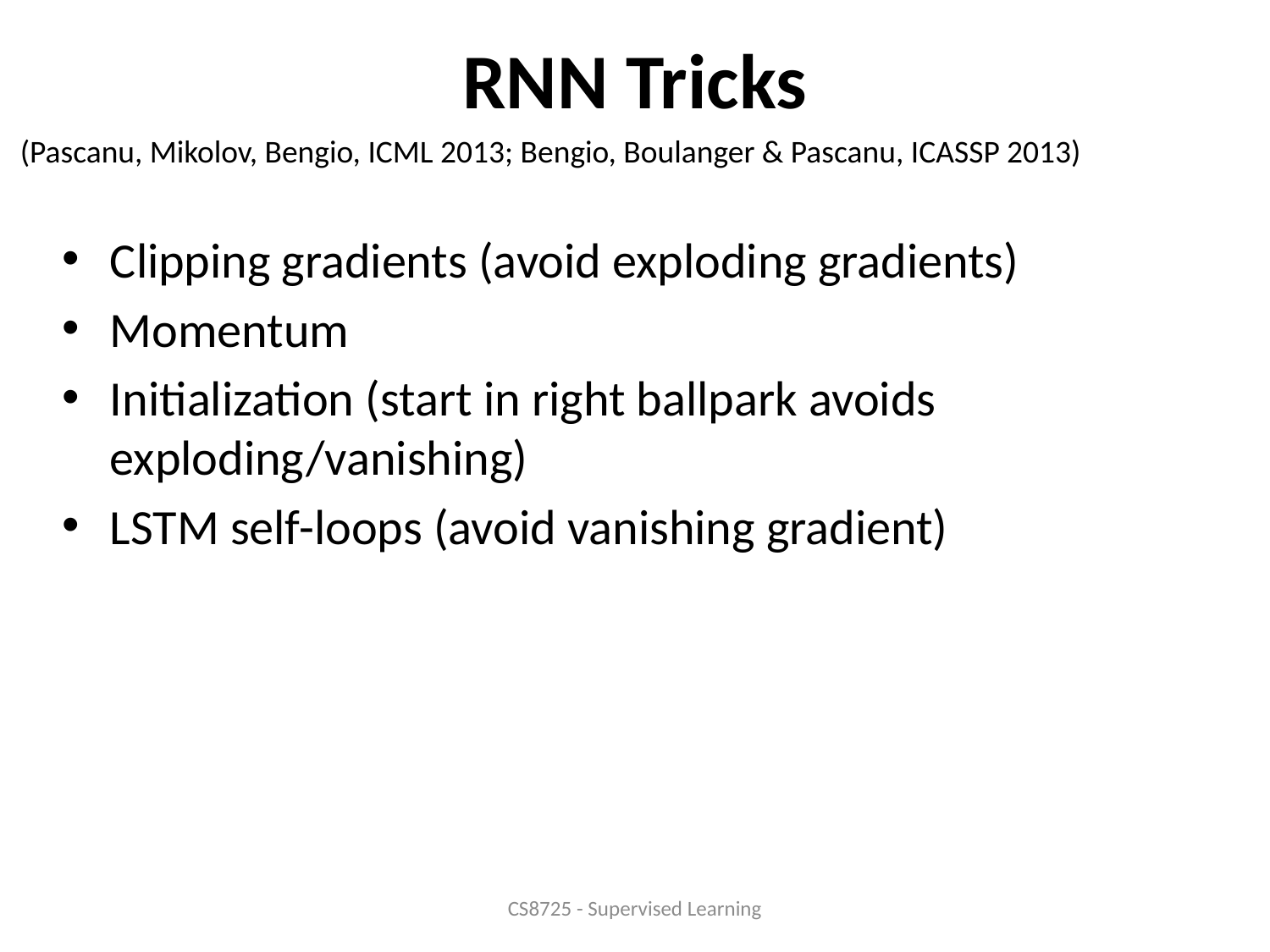

# RNN Tricks
(Pascanu, Mikolov, Bengio, ICML 2013; Bengio, Boulanger & Pascanu, ICASSP 2013)
Clipping gradients (avoid exploding gradients)
Momentum
Initialization (start in right ballpark avoids exploding/vanishing)
LSTM self-loops (avoid vanishing gradient)
CS8725 - Supervised Learning